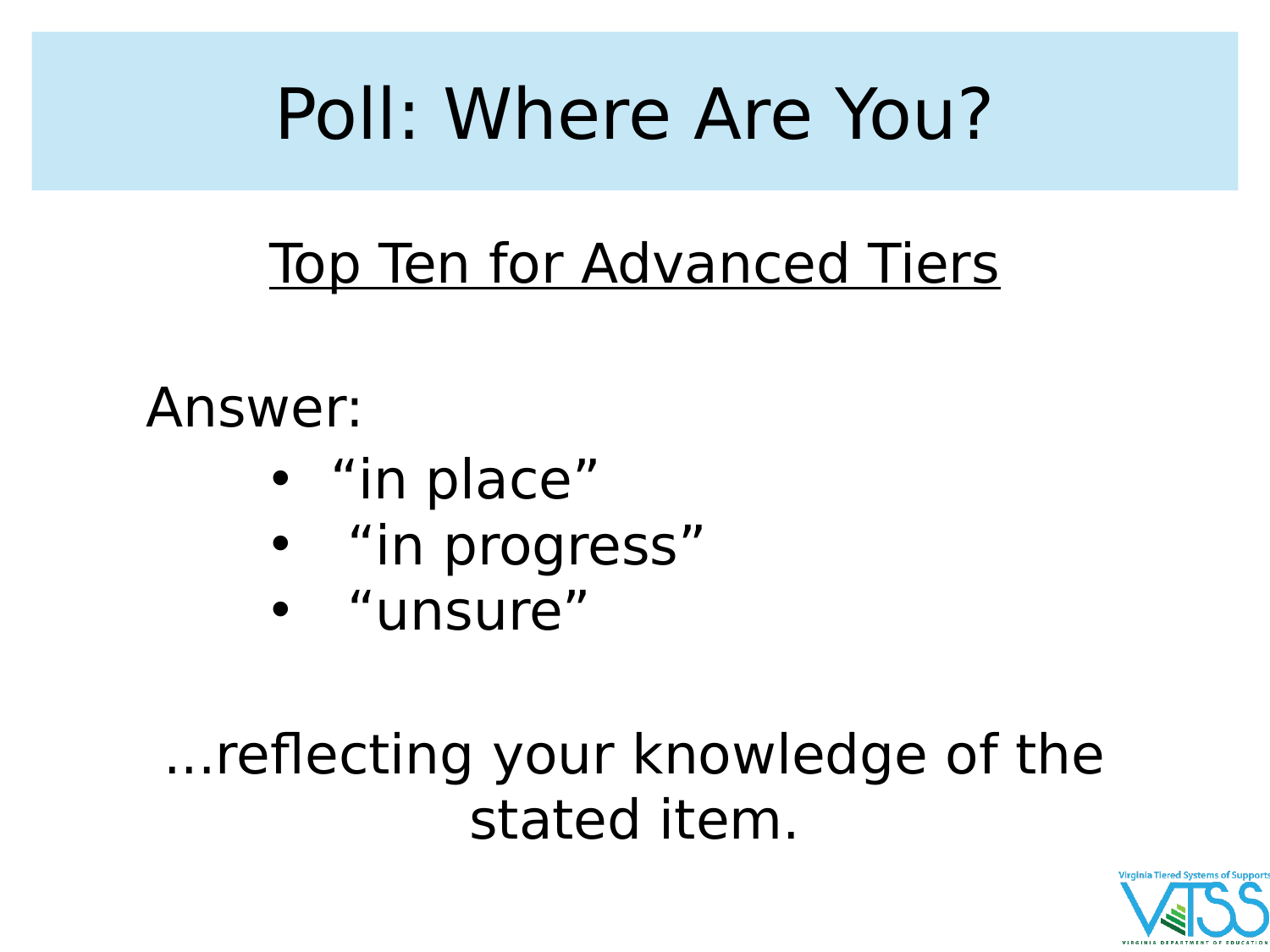

# Poll: Where Are You?
Top Ten for Advanced Tiers

    Answer:
“in place”
 “in progress”
 “unsure”

...reflecting your knowledge of the stated item.